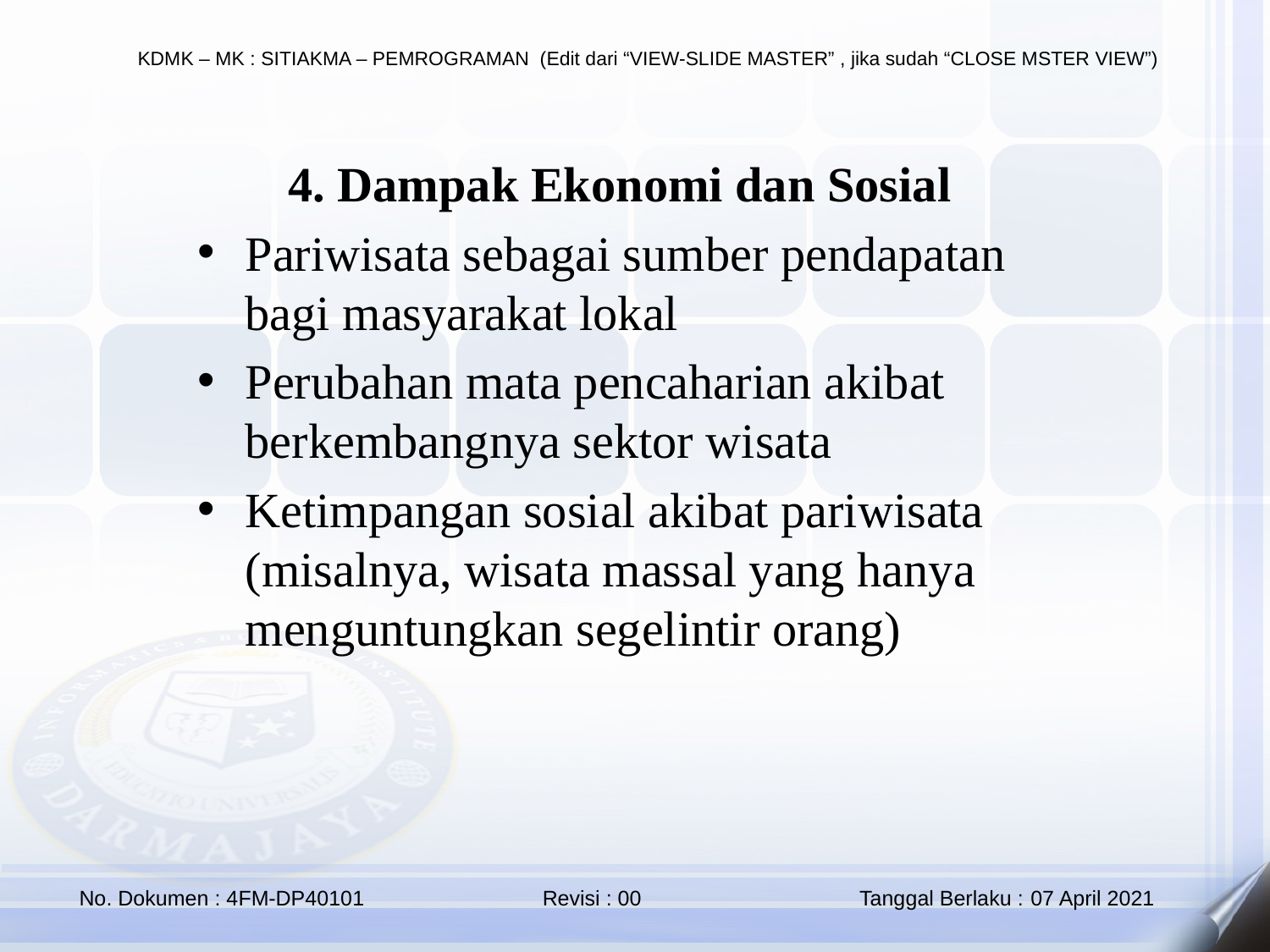

4. Dampak Ekonomi dan Sosial
Pariwisata sebagai sumber pendapatan bagi masyarakat lokal
Perubahan mata pencaharian akibat berkembangnya sektor wisata
Ketimpangan sosial akibat pariwisata (misalnya, wisata massal yang hanya menguntungkan segelintir orang)